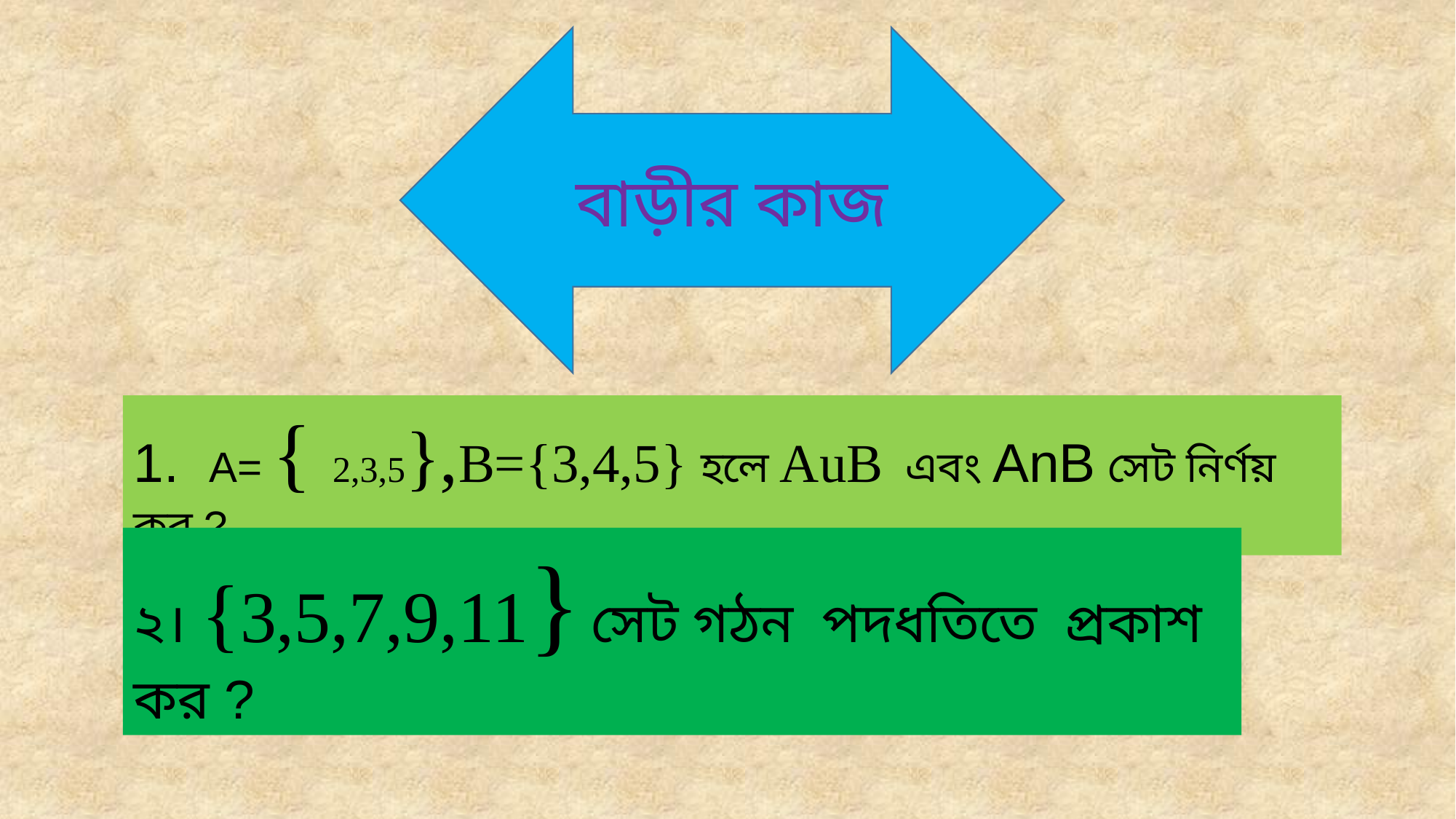

বাড়ীর কাজ
1.  A= { 2,3,5},B={3,4,5} হলে AuB  এবং AnB সেট নির্ণয় কর ?
২। {3,5,7,9,11} সেট গঠন  পদধতিতে  প্রকাশ কর ?